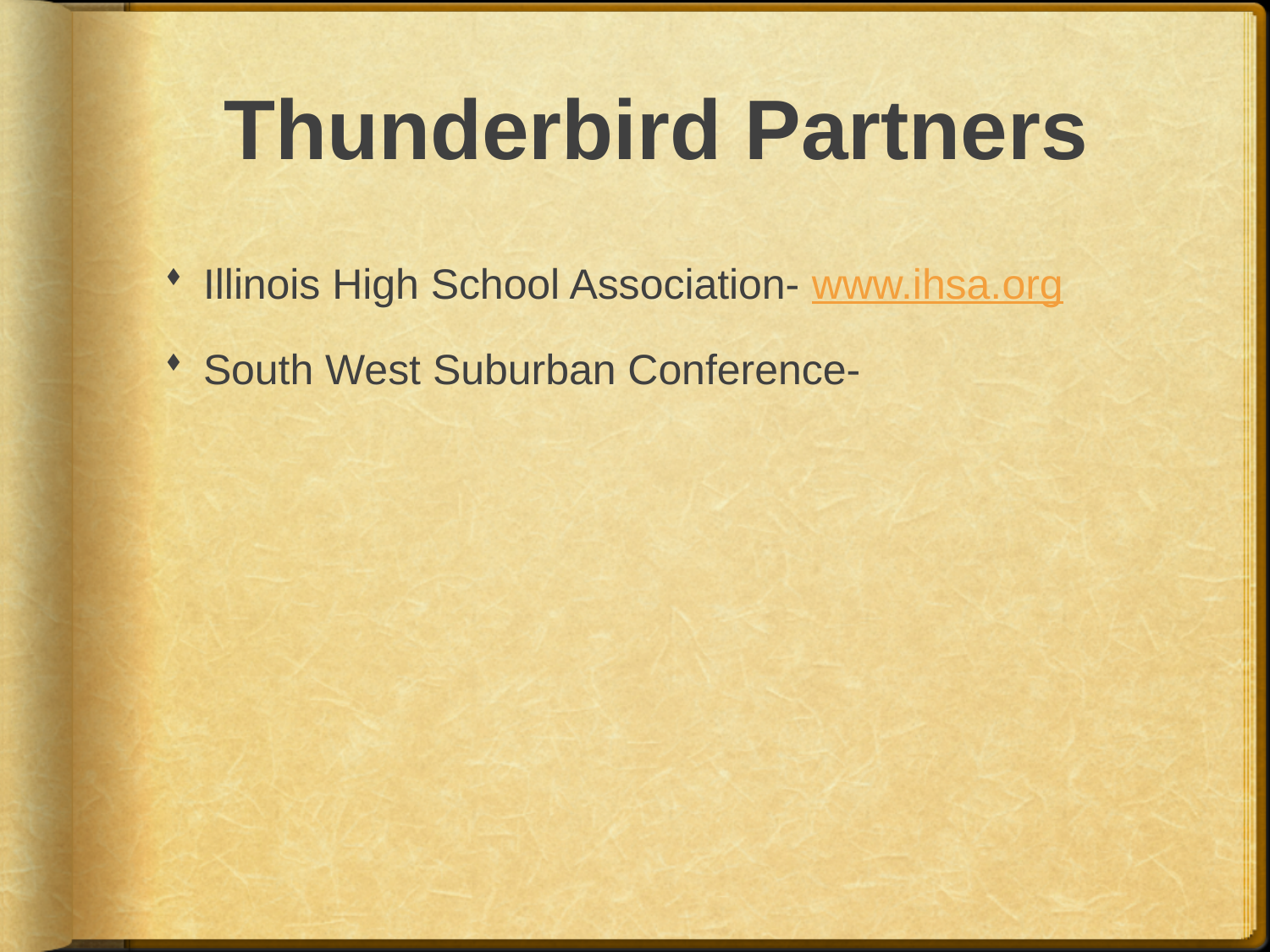

# Thunderbird Partners
Illinois High School Association- www.ihsa.org
South West Suburban Conference-